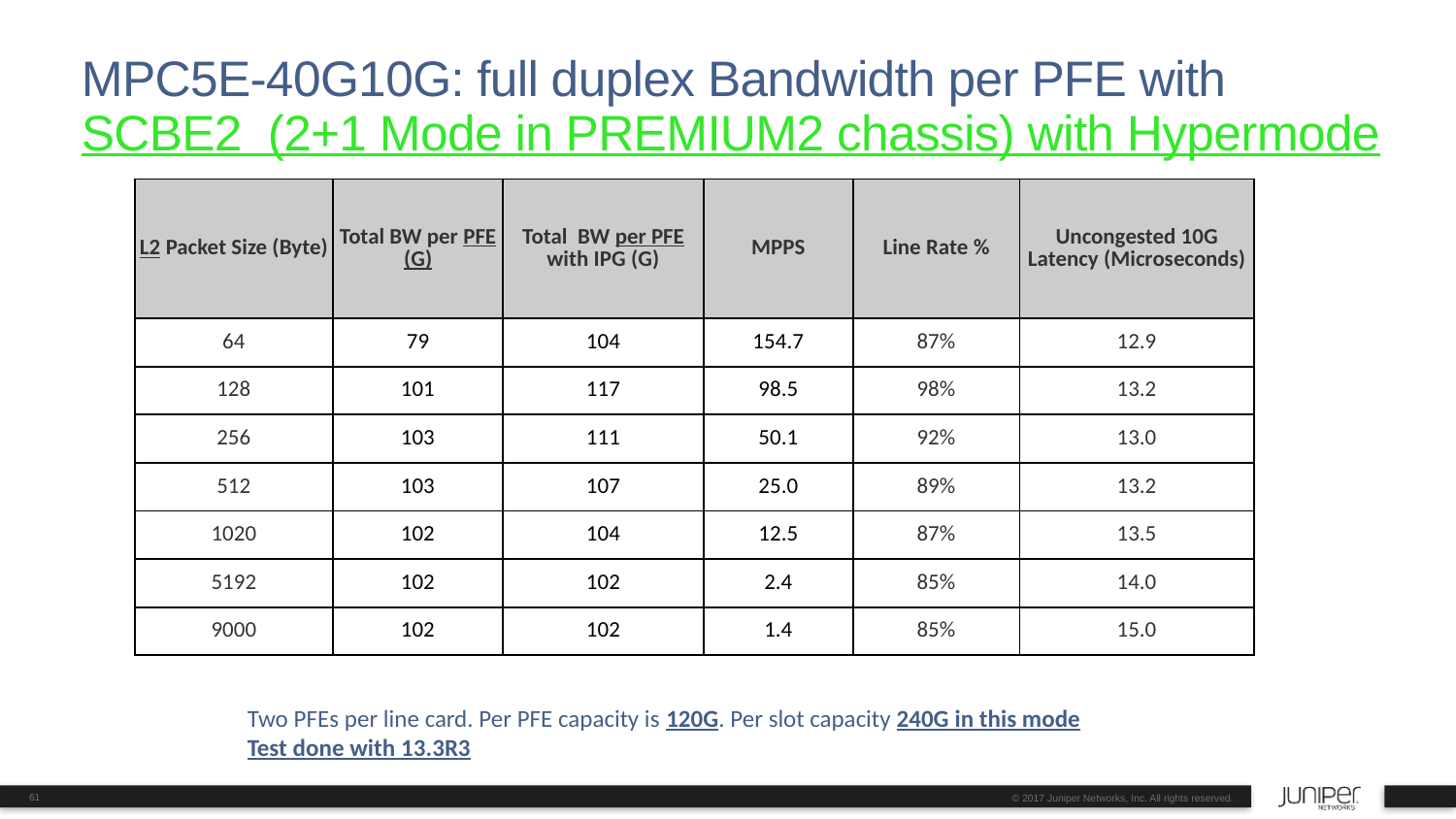

# MPC5E-40G10G: full duplex Bandwidth per PFE with SCBE2  (2+1 Mode in PREMIUM2 chassis) with Hypermode
| L2 Packet Size (Byte) | Total BW per PFE (G) | Total BW per PFE with IPG (G) | MPPS | Line Rate % | Uncongested 10G Latency (Microseconds) |
| --- | --- | --- | --- | --- | --- |
| 64 | 79 | 104 | 154.7 | 87% | 12.9 |
| 128 | 101 | 117 | 98.5 | 98% | 13.2 |
| 256 | 103 | 111 | 50.1 | 92% | 13.0 |
| 512 | 103 | 107 | 25.0 | 89% | 13.2 |
| 1020 | 102 | 104 | 12.5 | 87% | 13.5 |
| 5192 | 102 | 102 | 2.4 | 85% | 14.0 |
| 9000 | 102 | 102 | 1.4 | 85% | 15.0 |
Two PFEs per line card. Per PFE capacity is 120G. Per slot capacity 240G in this mode
Test done with 13.3R3